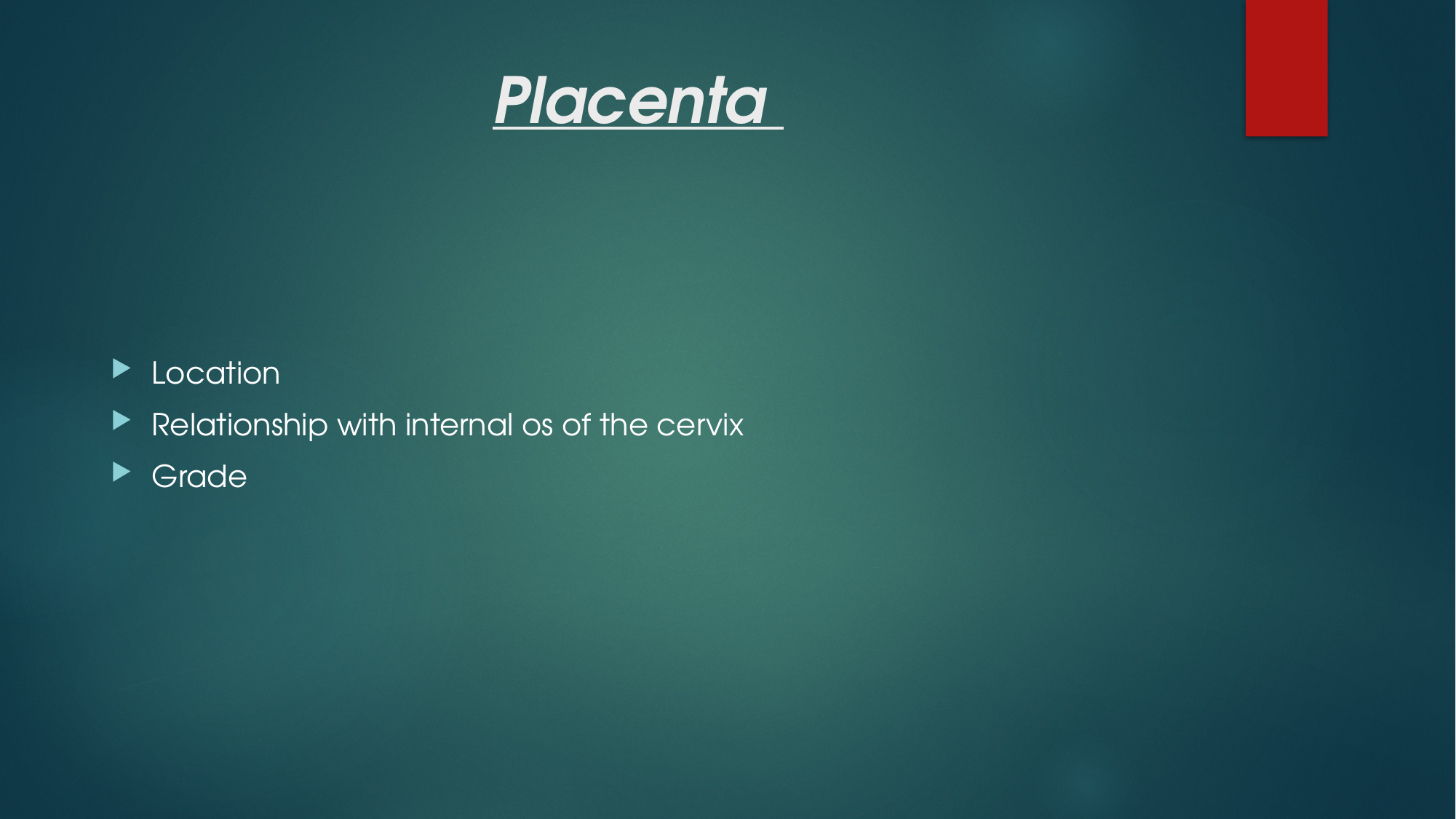

# Placenta
Location
Relationship with internal os of the cervix
Grade